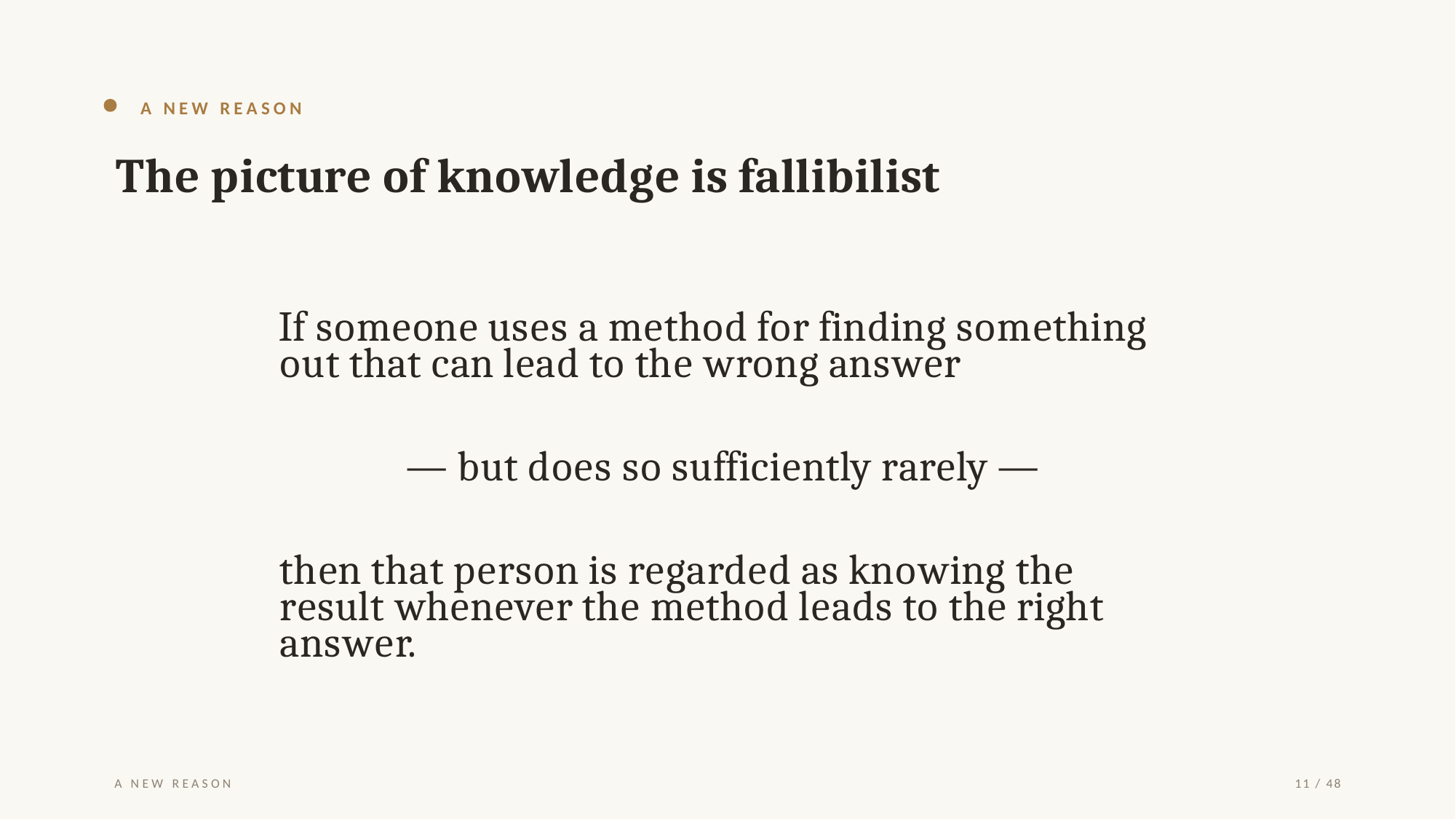

A NEW REASON

The picture of knowledge is fallibilist
If someone uses a method for finding something out that can lead to the wrong answer

— but does so sufficiently rarely —

then that person is regarded as knowing the result whenever the method leads to the right answer.
A NEW REASON
11 / 48